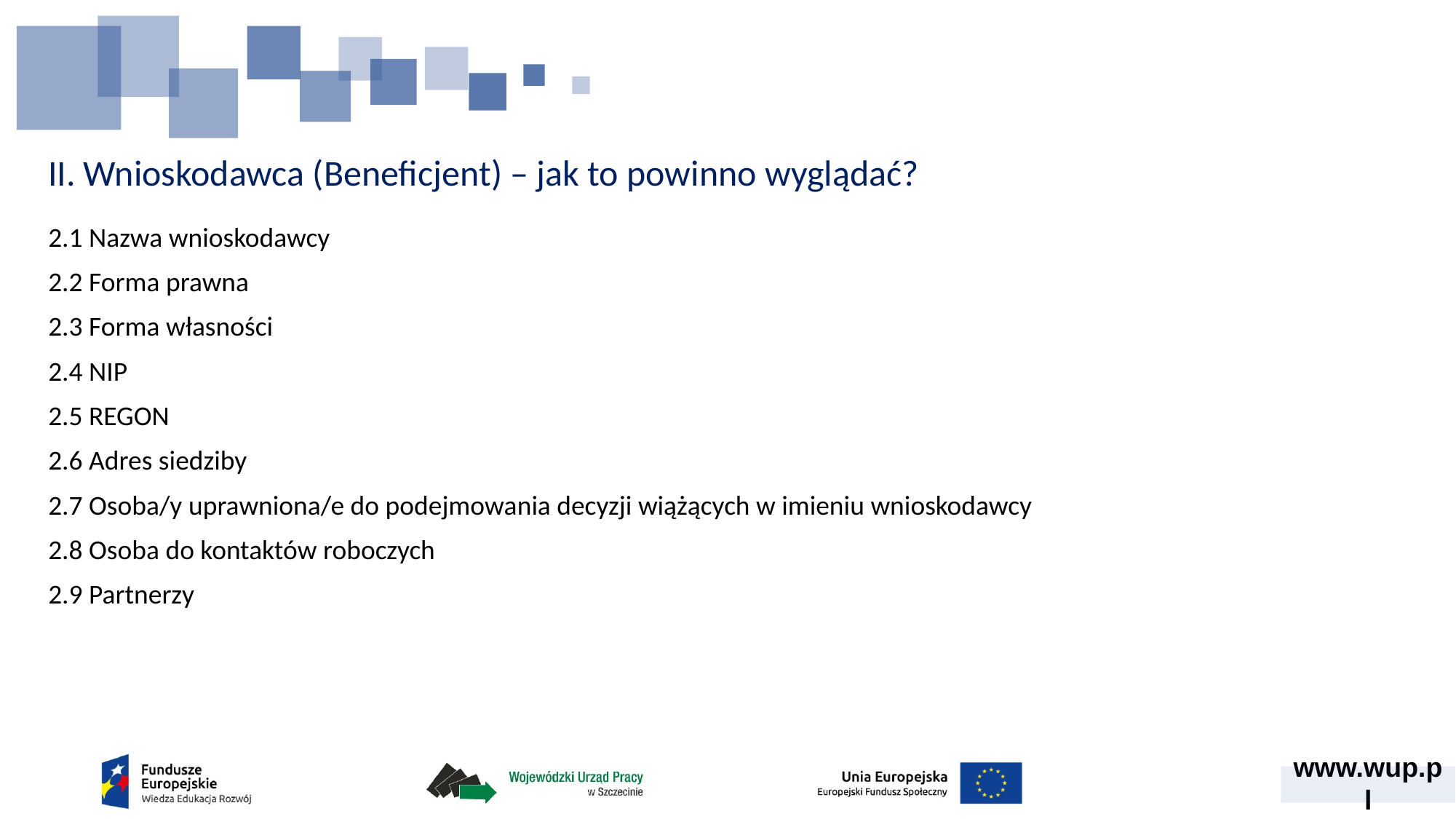

# II. Wnioskodawca (Beneficjent) – jak to powinno wyglądać?
2.1 Nazwa wnioskodawcy
2.2 Forma prawna
2.3 Forma własności
2.4 NIP
2.5 REGON
2.6 Adres siedziby
2.7 Osoba/y uprawniona/e do podejmowania decyzji wiążących w imieniu wnioskodawcy
2.8 Osoba do kontaktów roboczych
2.9 Partnerzy